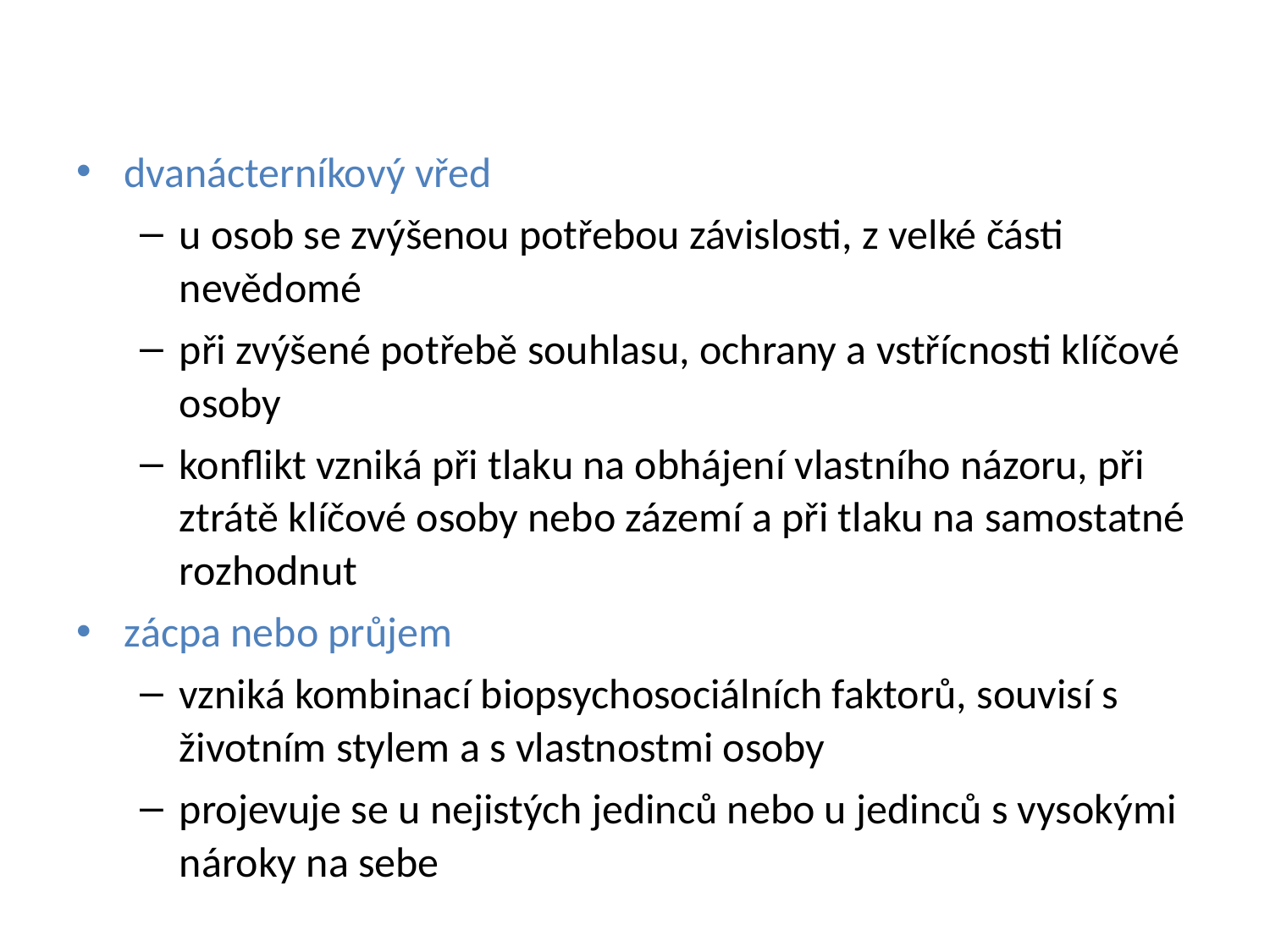

dvanácterníkový vřed
u osob se zvýšenou potřebou závislosti, z velké části nevědomé
při zvýšené potřebě souhlasu, ochrany a vstřícnosti klíčové osoby
konflikt vzniká při tlaku na obhájení vlastního názoru, při ztrátě klíčové osoby nebo zázemí a při tlaku na samostatné rozhodnut
zácpa nebo průjem
vzniká kombinací biopsychosociálních faktorů, souvisí s životním stylem a s vlastnostmi osoby
projevuje se u nejistých jedinců nebo u jedinců s vysokými nároky na sebe